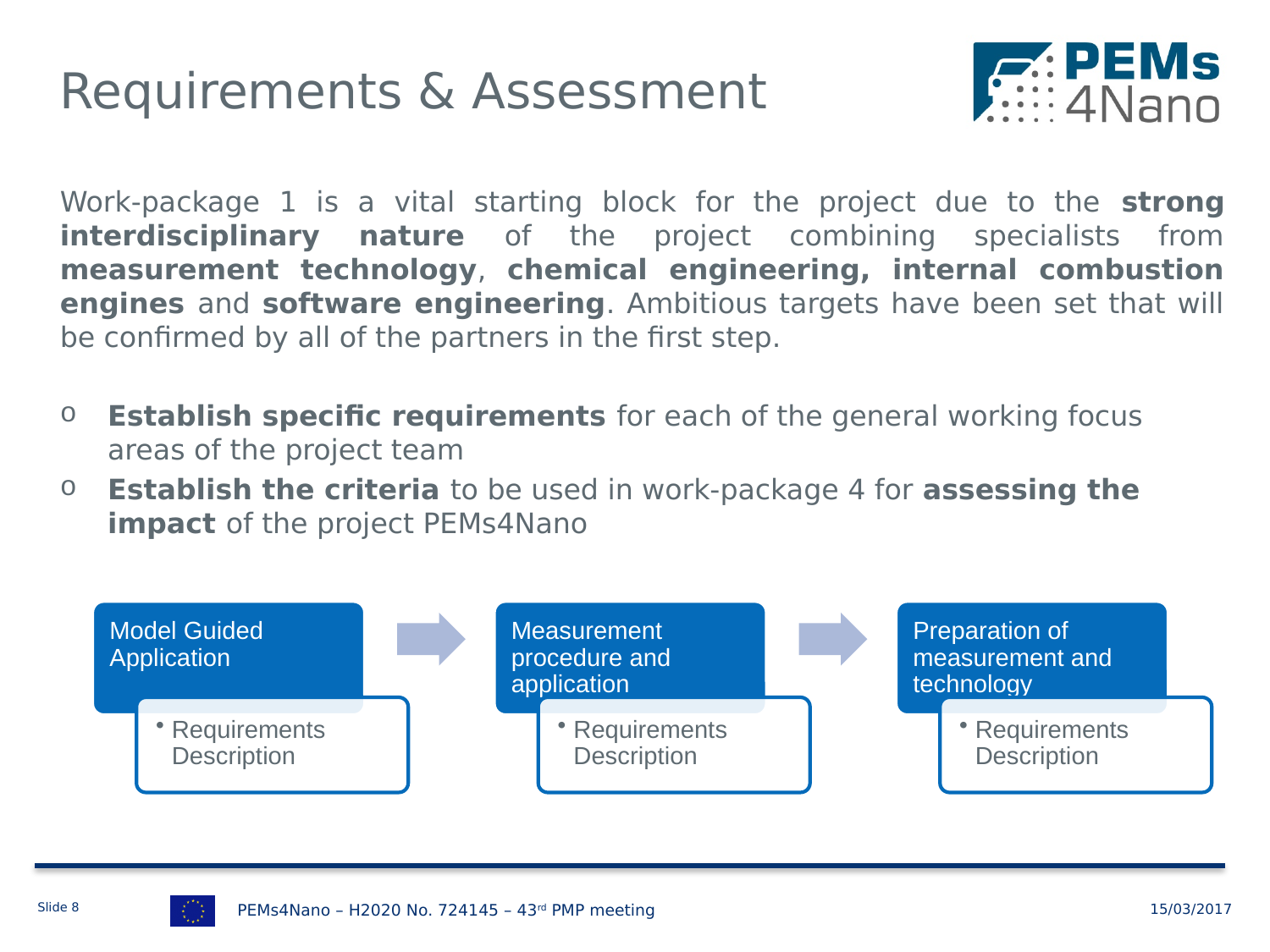

# Requirements & Assessment
Work-package 1 is a vital starting block for the project due to the strong interdisciplinary nature of the project combining specialists from measurement technology, chemical engineering, internal combustion engines and software engineering. Ambitious targets have been set that will be confirmed by all of the partners in the first step.

Establish specific requirements for each of the general working focus areas of the project team
Establish the criteria to be used in work-package 4 for assessing the impact of the project PEMs4Nano
Model Guided Application
Requirements Description

Measurement procedure and application
Requirements Description

Preparation of measurement and technology
Requirements Description
PEMs4Nano – H2020 No. 724145 – 43rd PMP meeting
15/03/2017
Slide 8